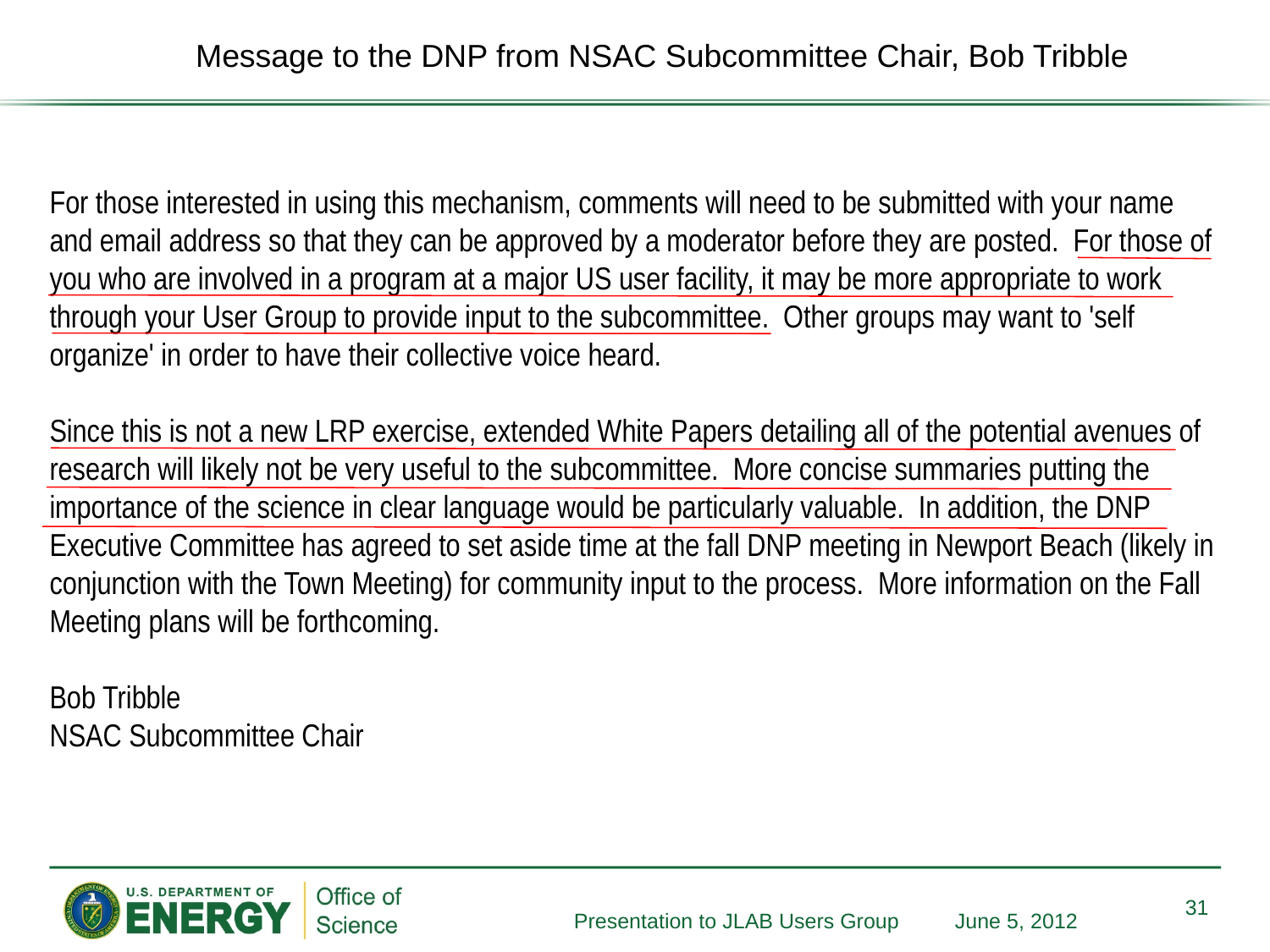

Message to the DNP from NSAC Subcommittee Chair, Bob Tribble
For those interested in using this mechanism, comments will need to be submitted with your name and email address so that they can be approved by a moderator before they are posted.  For those of you who are involved in a program at a major US user facility, it may be more appropriate to work through your User Group to provide input to the subcommittee.  Other groups may want to 'self organize' in order to have their collective voice heard.

Since this is not a new LRP exercise, extended White Papers detailing all of the potential avenues of research will likely not be very useful to the subcommittee.  More concise summaries putting the importance of the science in clear language would be particularly valuable.  In addition, the DNP Executive Committee has agreed to set aside time at the fall DNP meeting in Newport Beach (likely in conjunction with the Town Meeting) for community input to the process.  More information on the Fall Meeting plans will be forthcoming.

Bob Tribble
NSAC Subcommittee Chair

31

Presentation to JLAB Users Group 	June 5, 2012